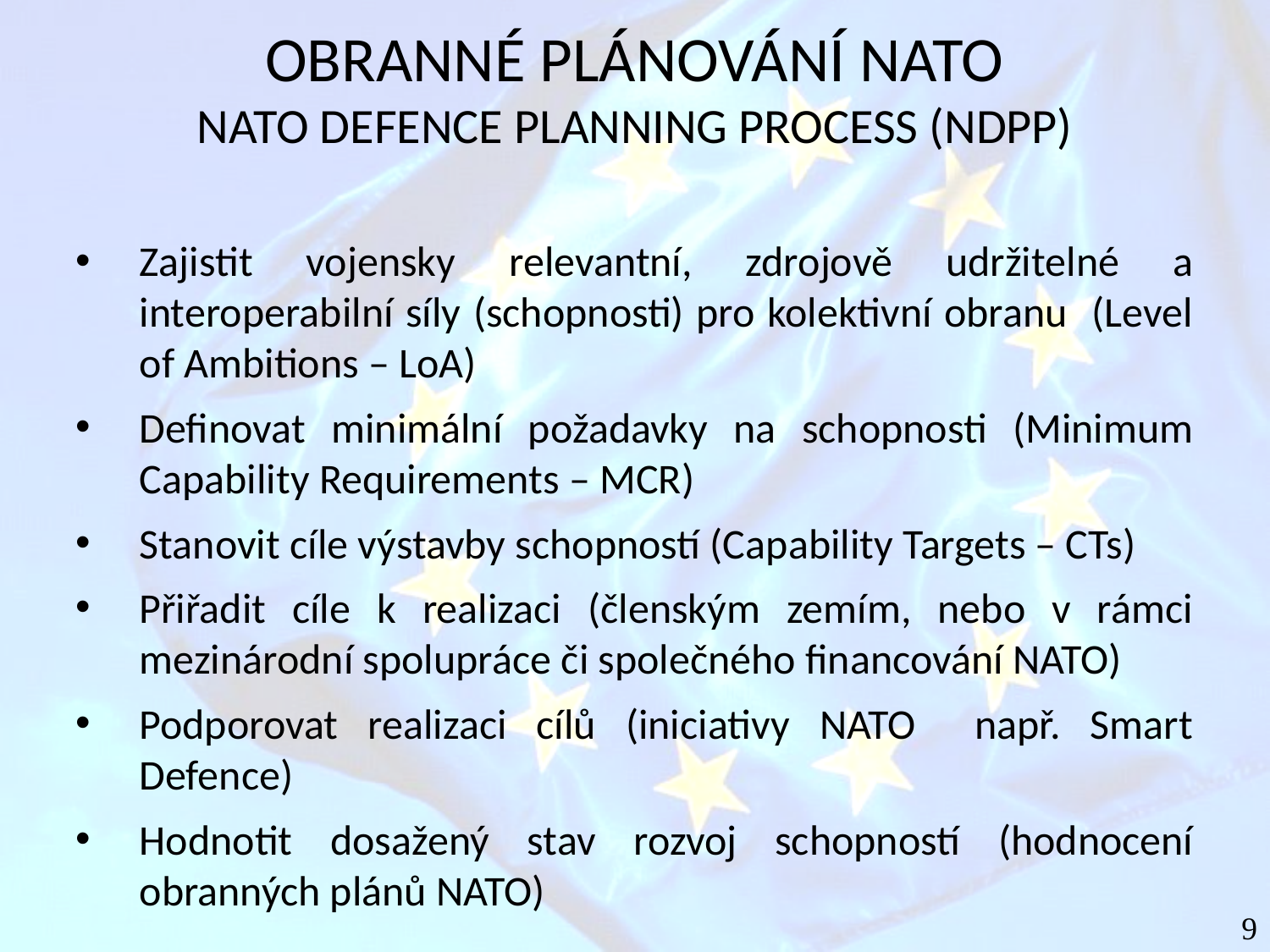

# OBRANNÉ PLÁNOVÁNÍ NATO NATO DEFENCE PLANNING PROCESS (NDPP)
Zajistit vojensky relevantní, zdrojově udržitelné a interoperabilní síly (schopnosti) pro kolektivní obranu  (Level of Ambitions – LoA)
Definovat minimální požadavky na schopnosti (Minimum Capability Requirements – MCR)
Stanovit cíle výstavby schopností (Capability Targets – CTs)
Přiřadit cíle k realizaci (členským zemím, nebo v rámci mezinárodní spolupráce či společného financování NATO)
Podporovat realizaci cílů (iniciativy NATO  např. Smart Defence)
Hodnotit dosažený stav rozvoj schopností (hodnocení obranných plánů NATO)
9